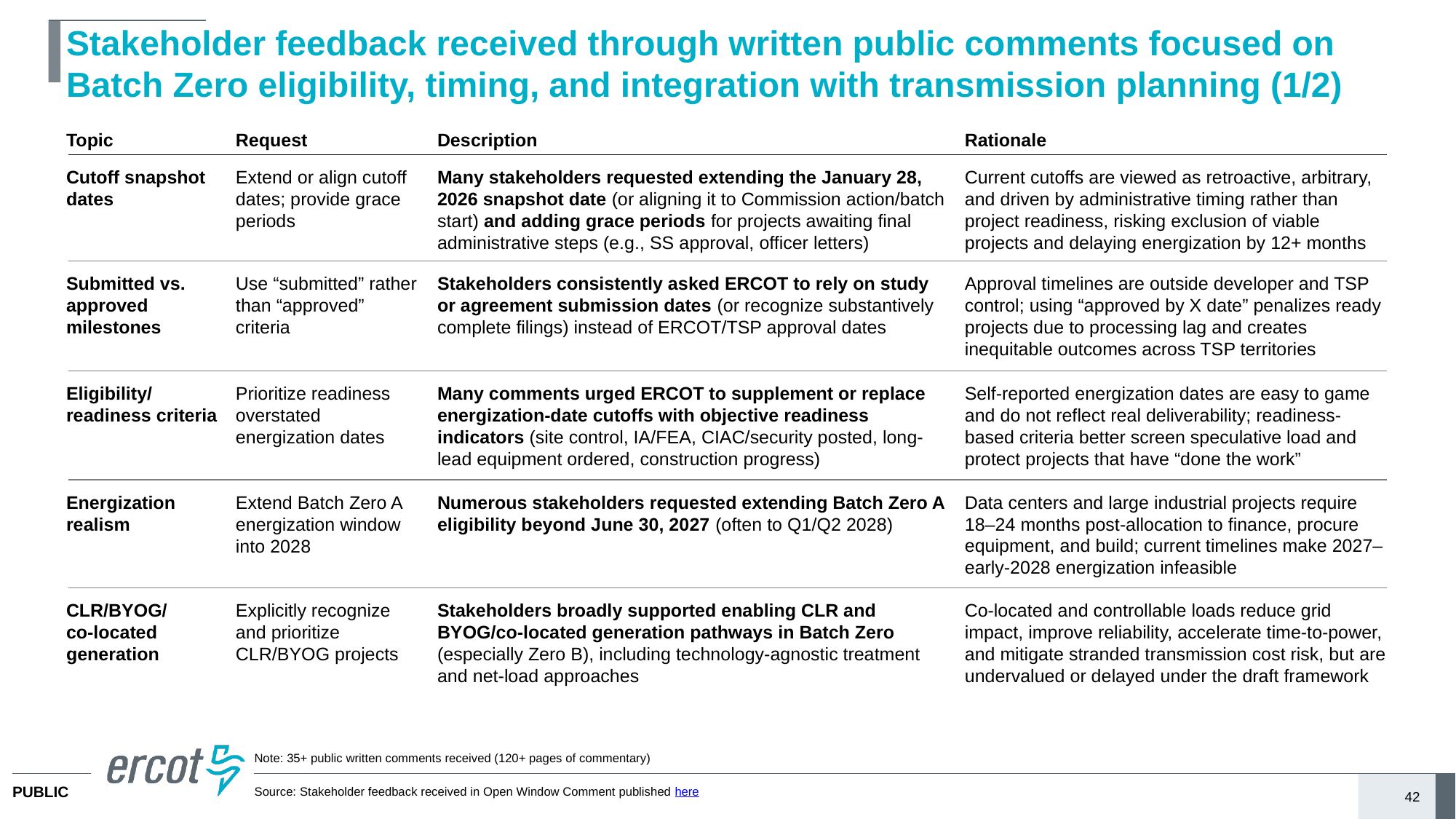

# Stakeholder feedback received through written public comments focused on Batch Zero eligibility, timing, and integration with transmission planning (1/2)
Topic
Request
Description
Rationale
Cutoff snapshot dates
Extend or align cutoff dates; provide grace periods
Many stakeholders requested extending the January 28, 2026 snapshot date (or aligning it to Commission action/batch start) and adding grace periods for projects awaiting final administrative steps (e.g., SS approval, officer letters)
Current cutoffs are viewed as retroactive, arbitrary, and driven by administrative timing rather than project readiness, risking exclusion of viable projects and delaying energization by 12+ months
Submitted vs. approved milestones
Use “submitted” rather than “approved” criteria
Stakeholders consistently asked ERCOT to rely on study or agreement submission dates (or recognize substantively complete filings) instead of ERCOT/TSP approval dates
Approval timelines are outside developer and TSP control; using “approved by X date” penalizes ready projects due to processing lag and creates inequitable outcomes across TSP territories
Eligibility/ readiness criteria
Prioritize readiness overstated energization dates
Many comments urged ERCOT to supplement or replace energization-date cutoffs with objective readiness indicators (site control, IA/FEA, CIAC/security posted, long-lead equipment ordered, construction progress)
Self-reported energization dates are easy to game and do not reflect real deliverability; readiness-based criteria better screen speculative load and protect projects that have “done the work”
Energization realism
Extend Batch Zero A energization window into 2028
Numerous stakeholders requested extending Batch Zero A eligibility beyond June 30, 2027 (often to Q1/Q2 2028)
Data centers and large industrial projects require 18–24 months post-allocation to finance, procure equipment, and build; current timelines make 2027–early-2028 energization infeasible
CLR/BYOG/
co-located generation
Explicitly recognize and prioritize CLR/BYOG projects
Stakeholders broadly supported enabling CLR and BYOG/co-located generation pathways in Batch Zero (especially Zero B), including technology-agnostic treatment and net-load approaches
Co-located and controllable loads reduce grid impact, improve reliability, accelerate time-to-power, and mitigate stranded transmission cost risk, but are undervalued or delayed under the draft framework
Note: 35+ public written comments received (120+ pages of commentary)
Source: Stakeholder feedback received in Open Window Comment published here